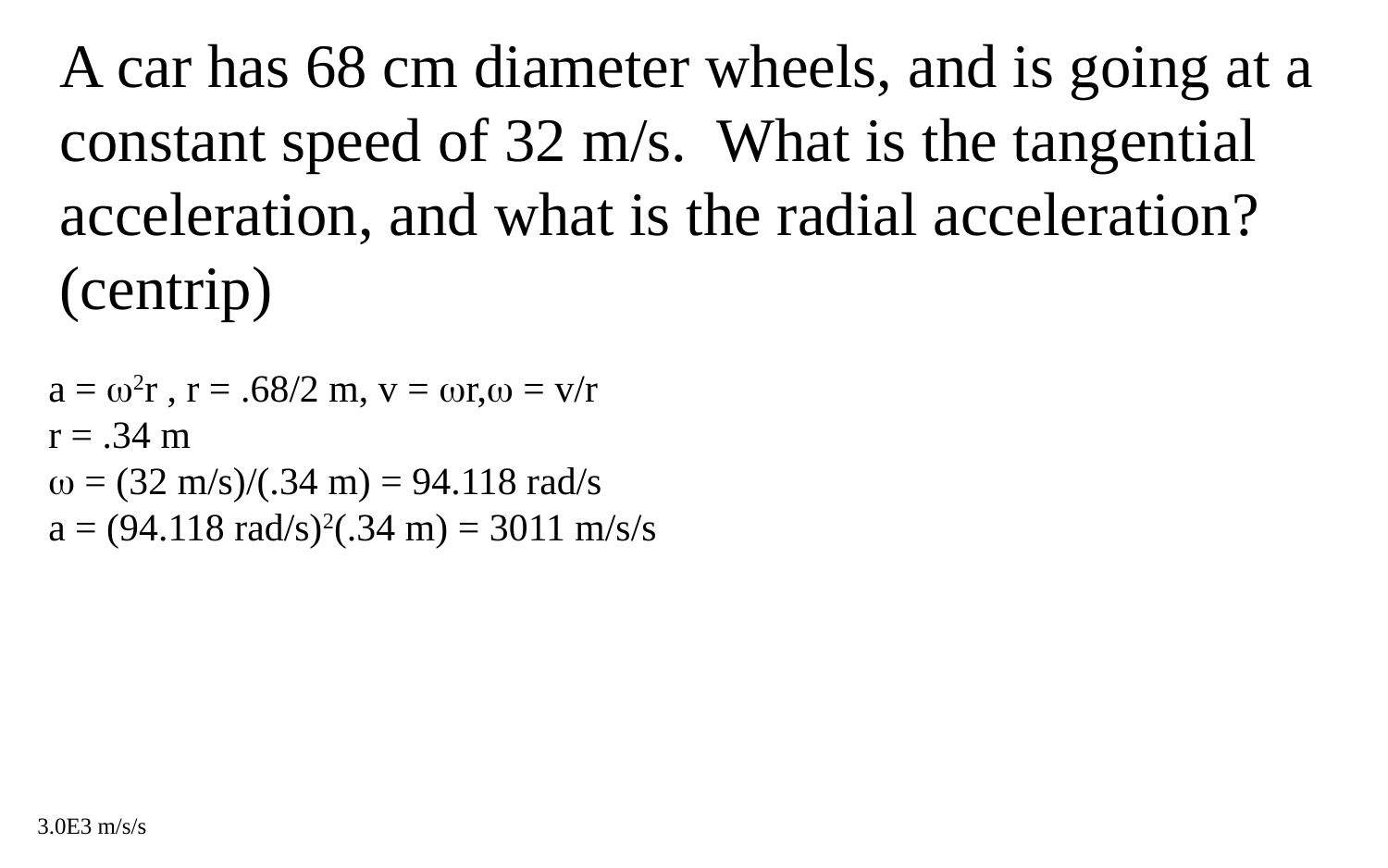

A car has 68 cm diameter wheels, and is going at a constant speed of 32 m/s.  What is the tangential acceleration, and what is the radial acceleration? (centrip)
a = ω2r , r = .68/2 m, v = ωr,ω = v/r
r = .34 m
ω = (32 m/s)/(.34 m) = 94.118 rad/s
a = (94.118 rad/s)2(.34 m) = 3011 m/s/s
3.0E3 m/s/s